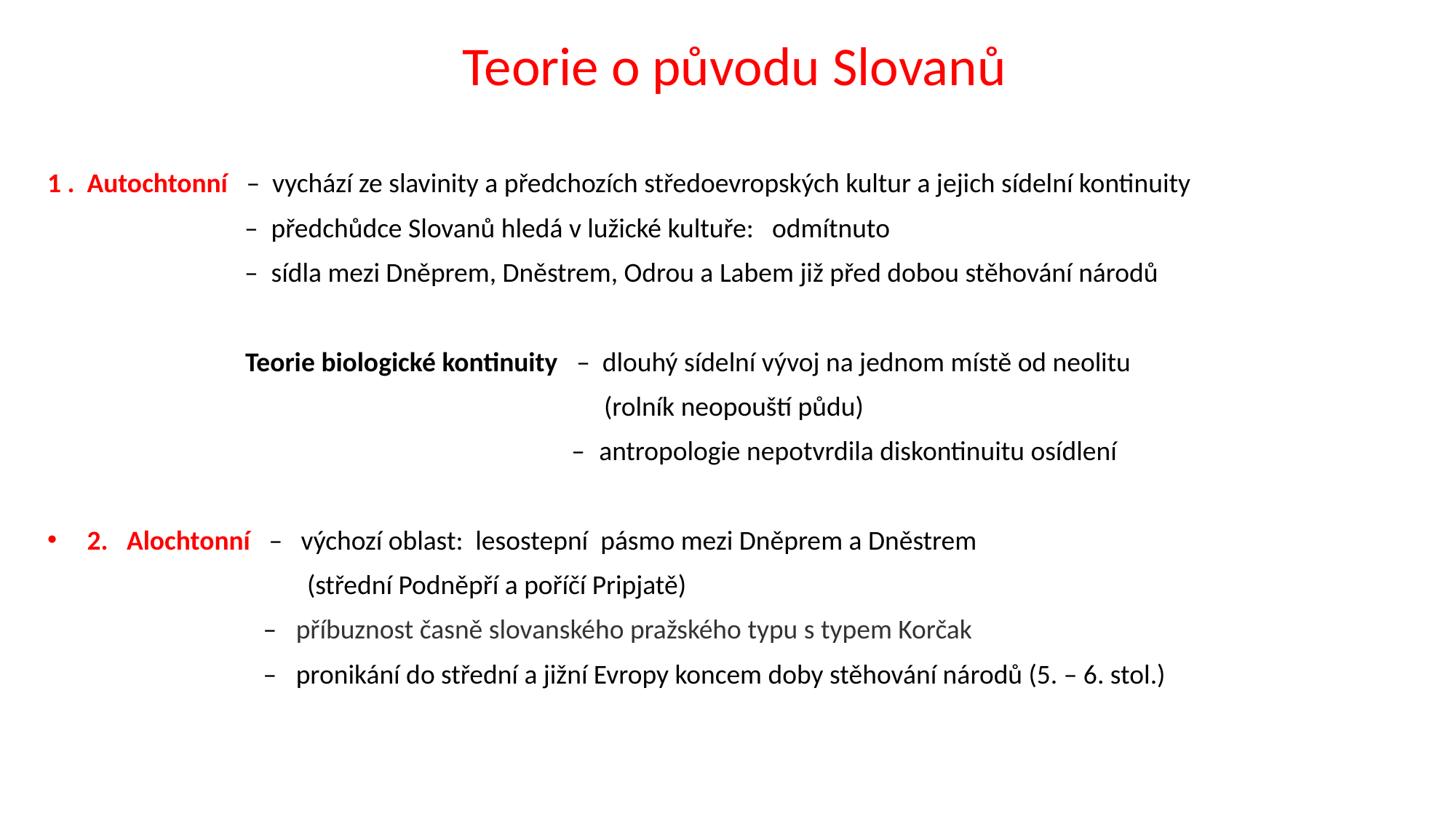

# Teorie o původu Slovanů
1 .  Autochtonní   –  vychází ze slavinity a předchozích středoevropských kultur a jejich sídelní kontinuity
                                –  předchůdce Slovanů hledá v lužické kultuře:   odmítnuto
                                –  sídla mezi Dněprem, Dněstrem, Odrou a Labem již před dobou stěhování národů

                                Teorie biologické kontinuity   –  dlouhý sídelní vývoj na jednom místě od neolitu
                                                                                          (rolník neopouští půdu)
                                                                                     –  antropologie nepotvrdila diskontinuitu osídlení

  2.   Alochtonní   –   výchozí oblast:  lesostepní  pásmo mezi Dněprem a Dněstrem
                                          (střední Podněpří a poříčí Pripjatě)
                                   –   příbuznost časně slovanského pražského typu s typem Korčak
                                   –   pronikání do střední a jižní Evropy koncem doby stěhování národů (5. – 6. stol.)